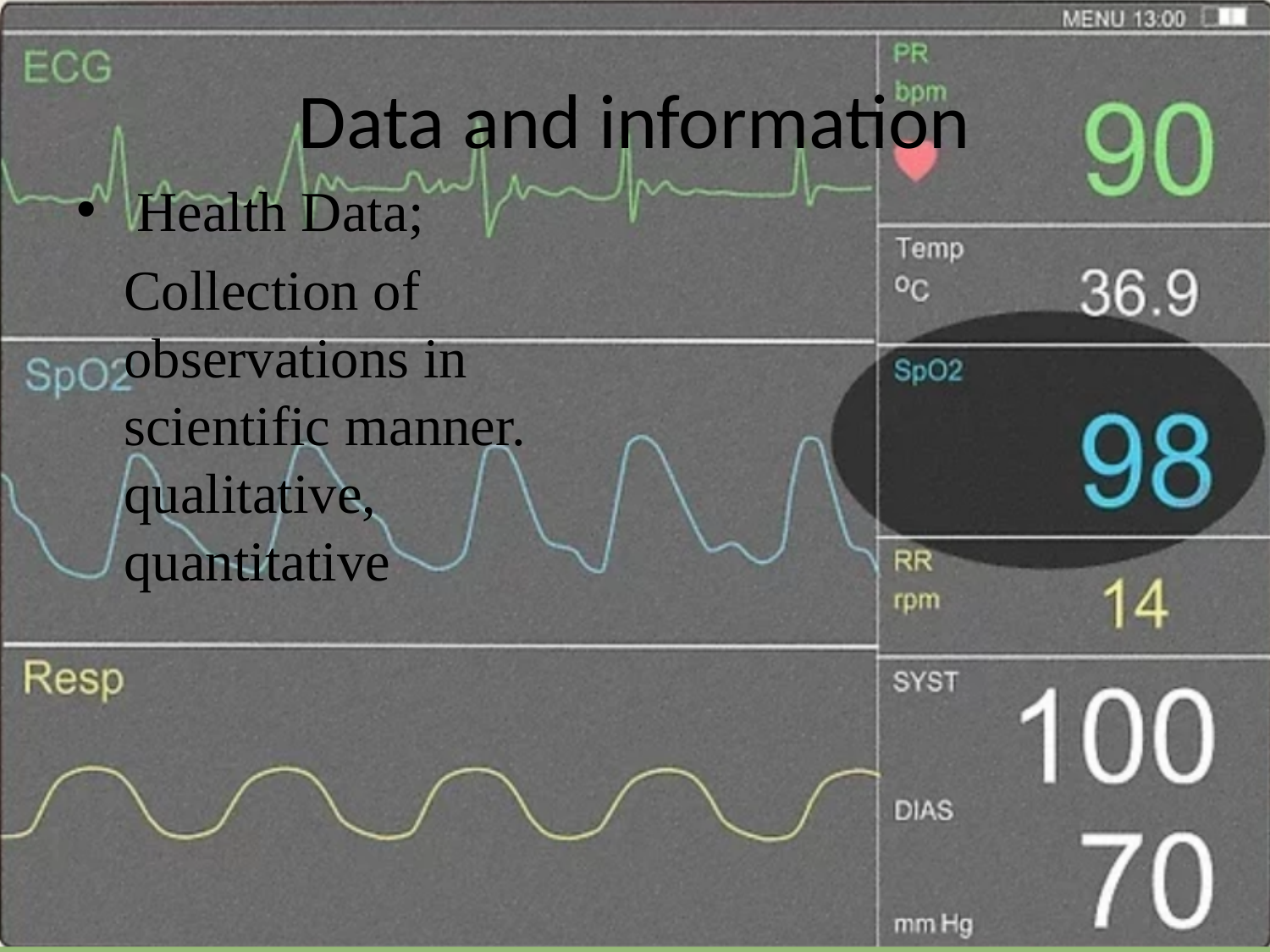

# Data and information
 Health Data;
	Collection of observations in scientific manner. qualitative, quantitative